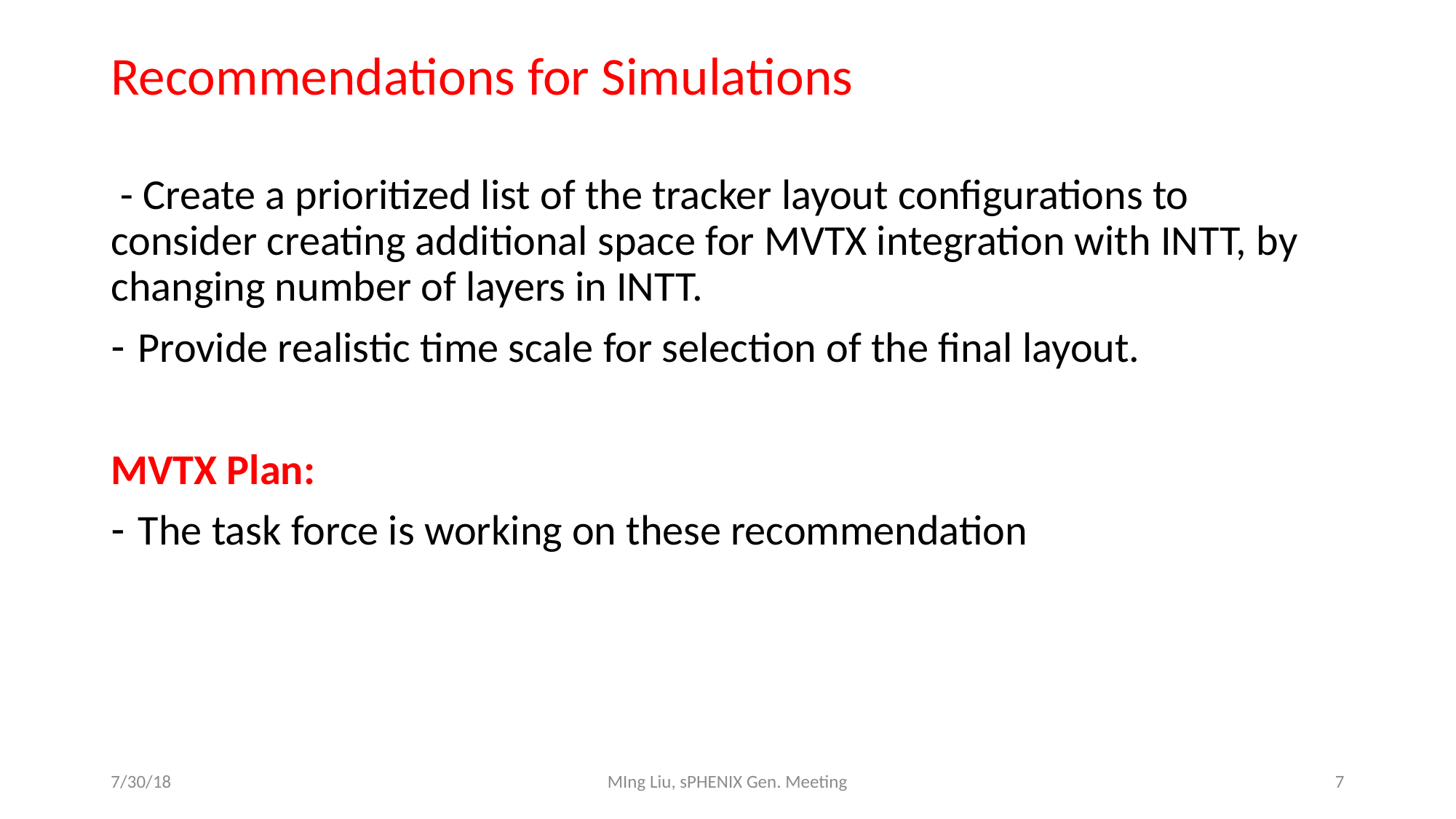

# Recommendations for Simulations
 - Create a prioritized list of the tracker layout configurations to consider creating additional space for MVTX integration with INTT, by changing number of layers in INTT.
Provide realistic time scale for selection of the final layout.

MVTX Plan:
The task force is working on these recommendation

7/30/18
MIng Liu, sPHENIX Gen. Meeting
7